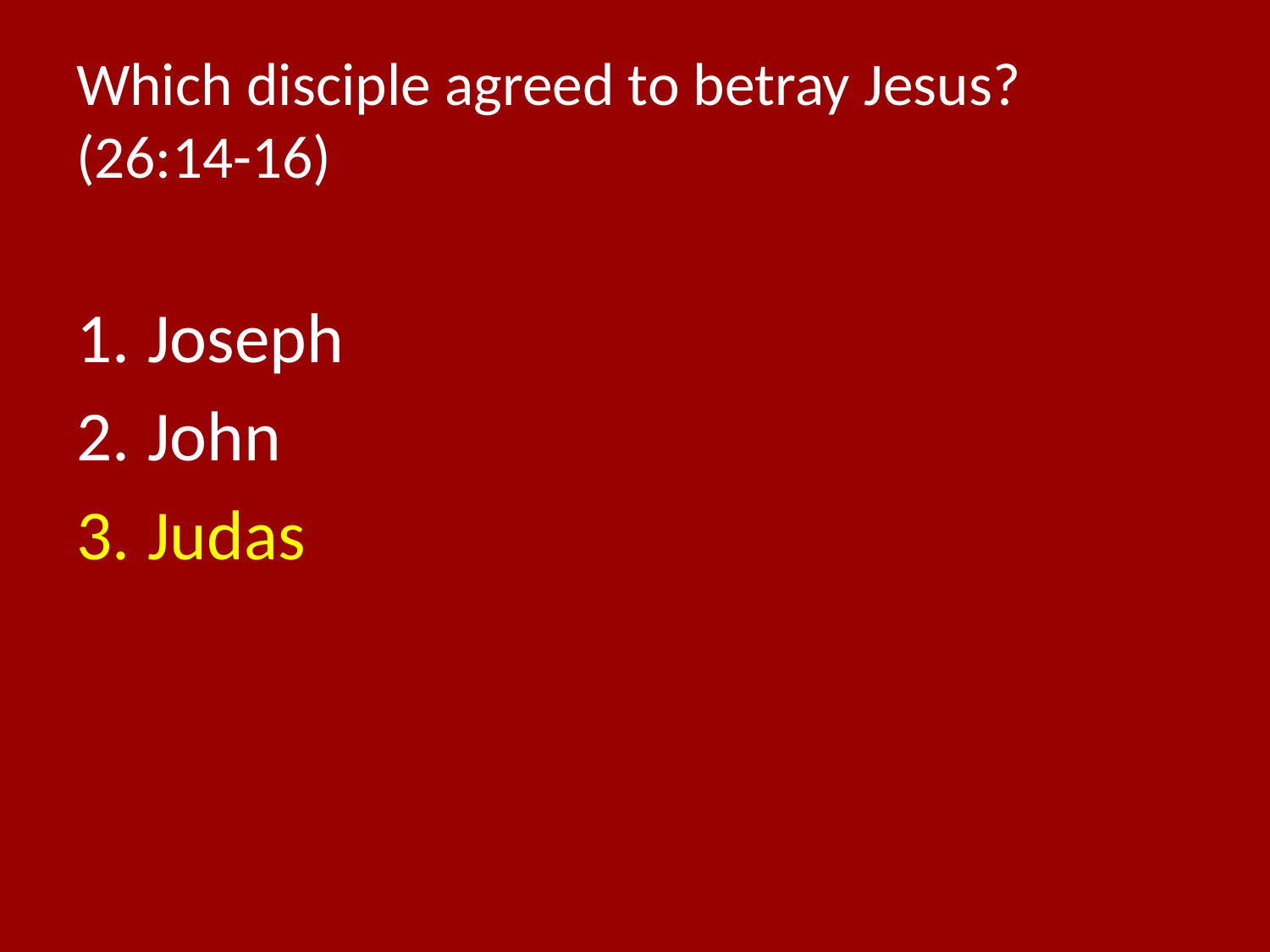

# Which disciple agreed to betray Jesus?  (26:14-16)
Joseph
John
Judas